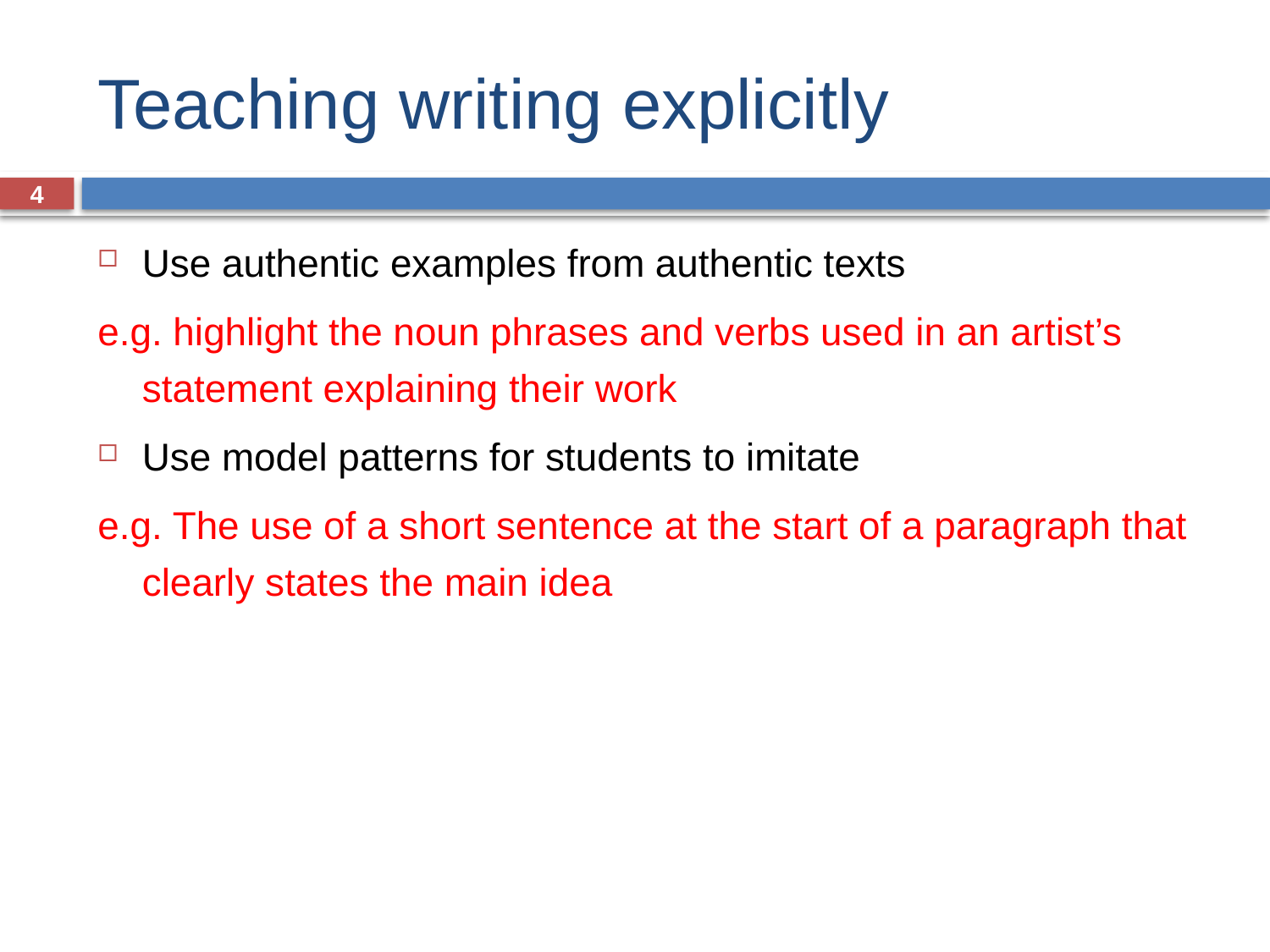

# Teaching writing explicitly
4
Use authentic examples from authentic texts
e.g. highlight the noun phrases and verbs used in an artist’s statement explaining their work
Use model patterns for students to imitate
e.g. The use of a short sentence at the start of a paragraph that clearly states the main idea